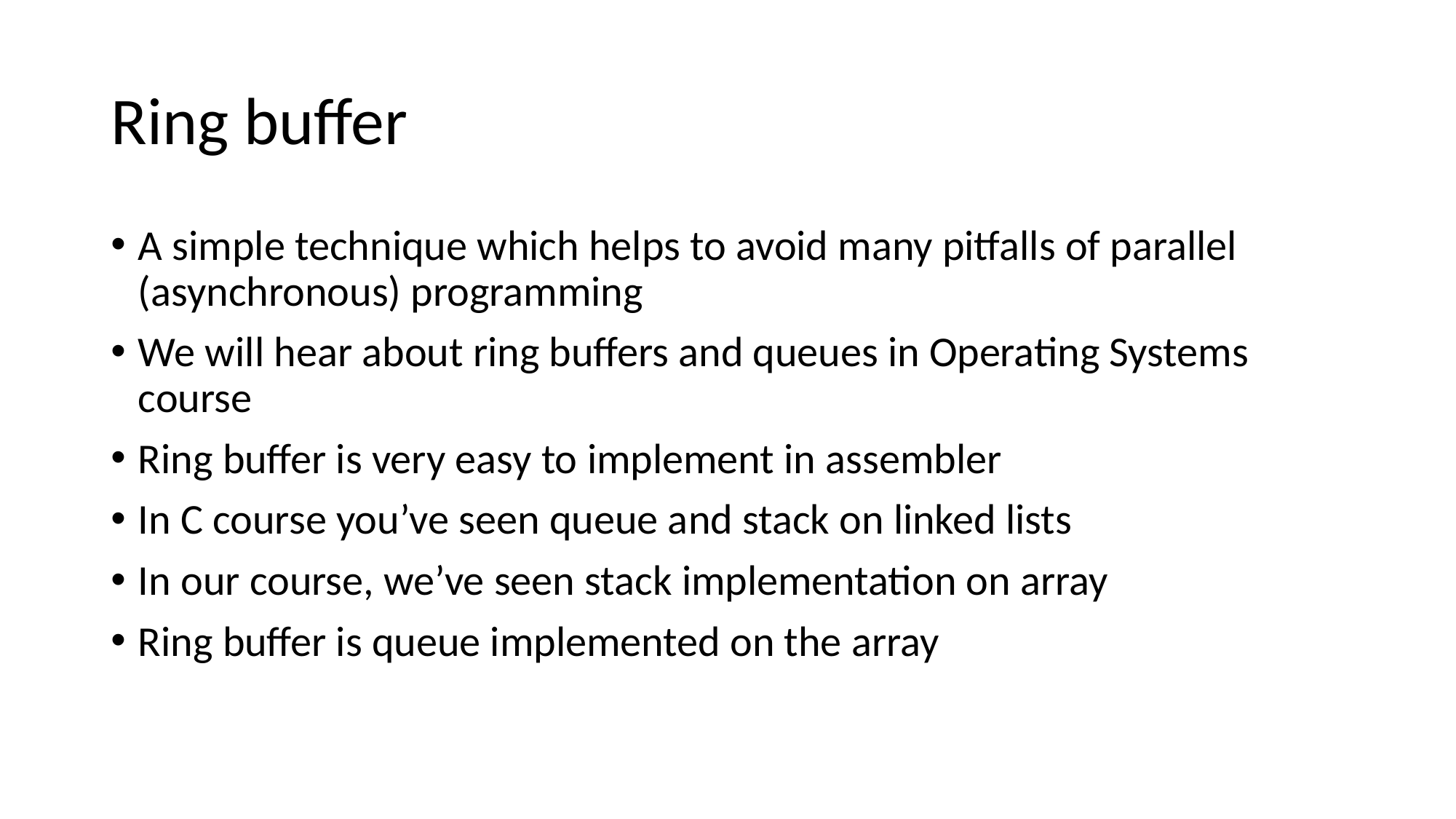

# Ring buffer
A simple technique which helps to avoid many pitfalls of parallel (asynchronous) programming
We will hear about ring buffers and queues in Operating Systems course
Ring buffer is very easy to implement in assembler
In C course you’ve seen queue and stack on linked lists
In our course, we’ve seen stack implementation on array
Ring buffer is queue implemented on the array